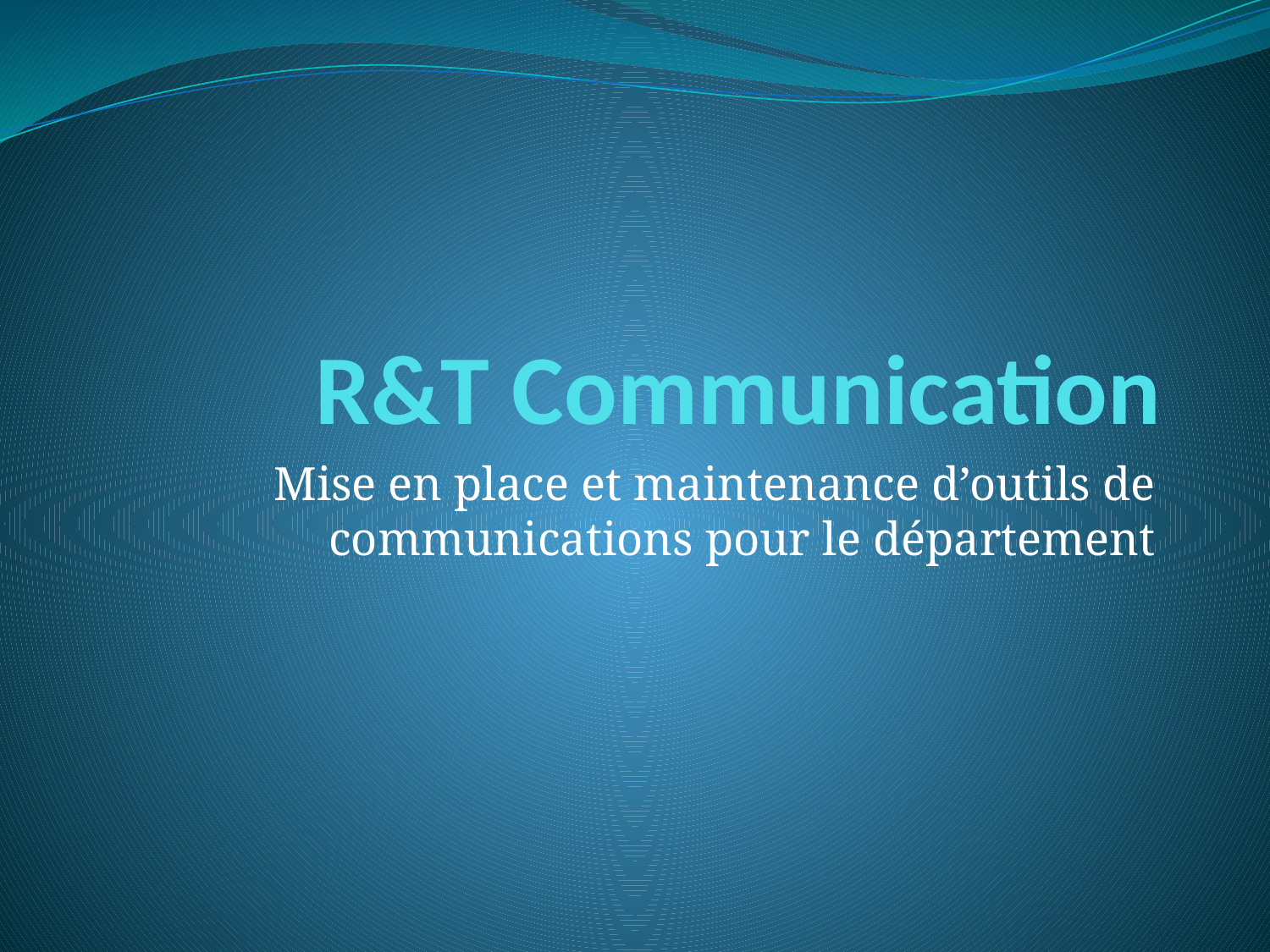

# R&T Communication
Mise en place et maintenance d’outils de communications pour le département